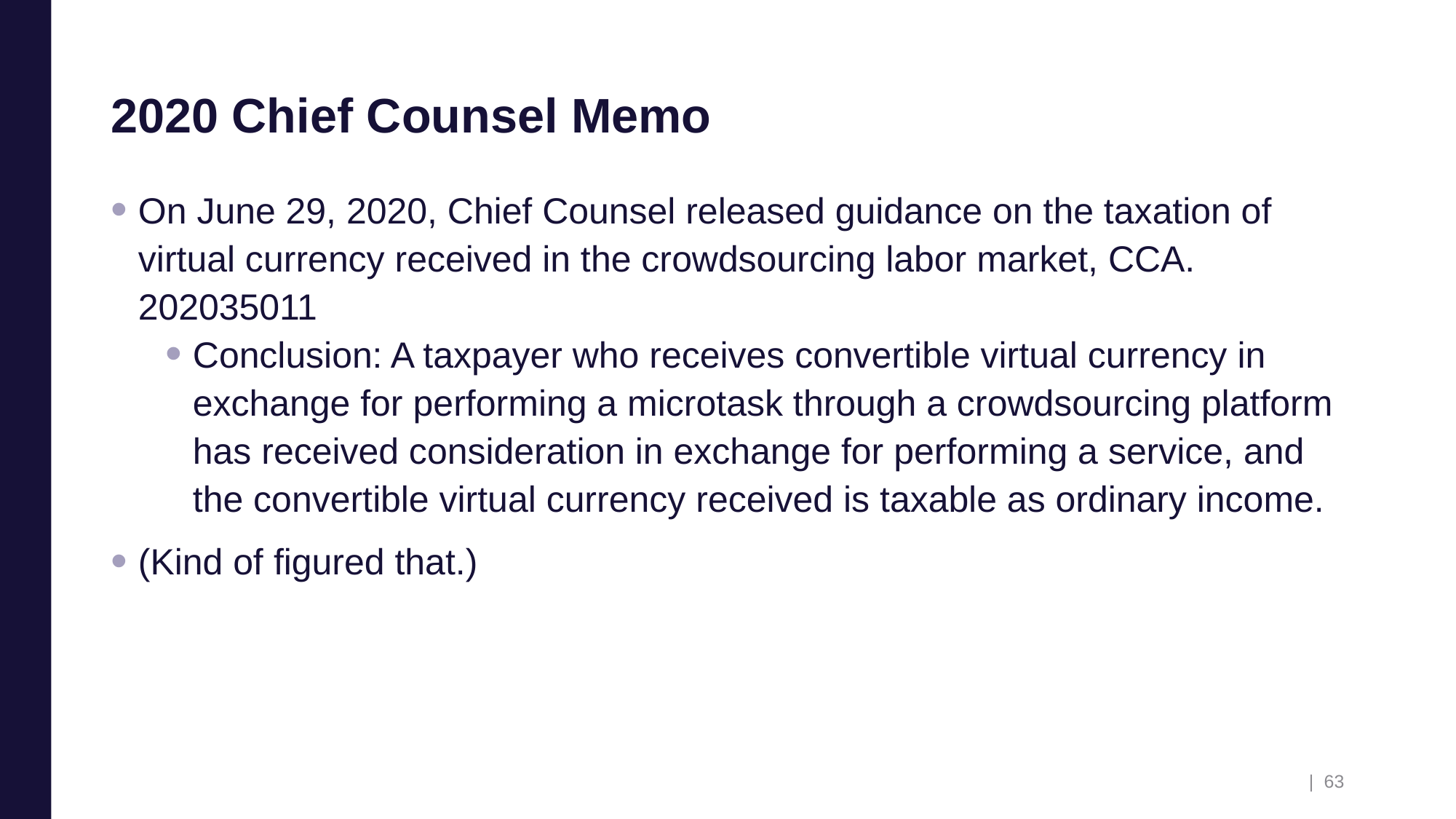

# 2020 Chief Counsel Memo
On June 29, 2020, Chief Counsel released guidance on the taxation of virtual currency received in the crowdsourcing labor market, CCA. 202035011
Conclusion: A taxpayer who receives convertible virtual currency in exchange for performing a microtask through a crowdsourcing platform has received consideration in exchange for performing a service, and the convertible virtual currency received is taxable as ordinary income.
(Kind of figured that.)

|  63